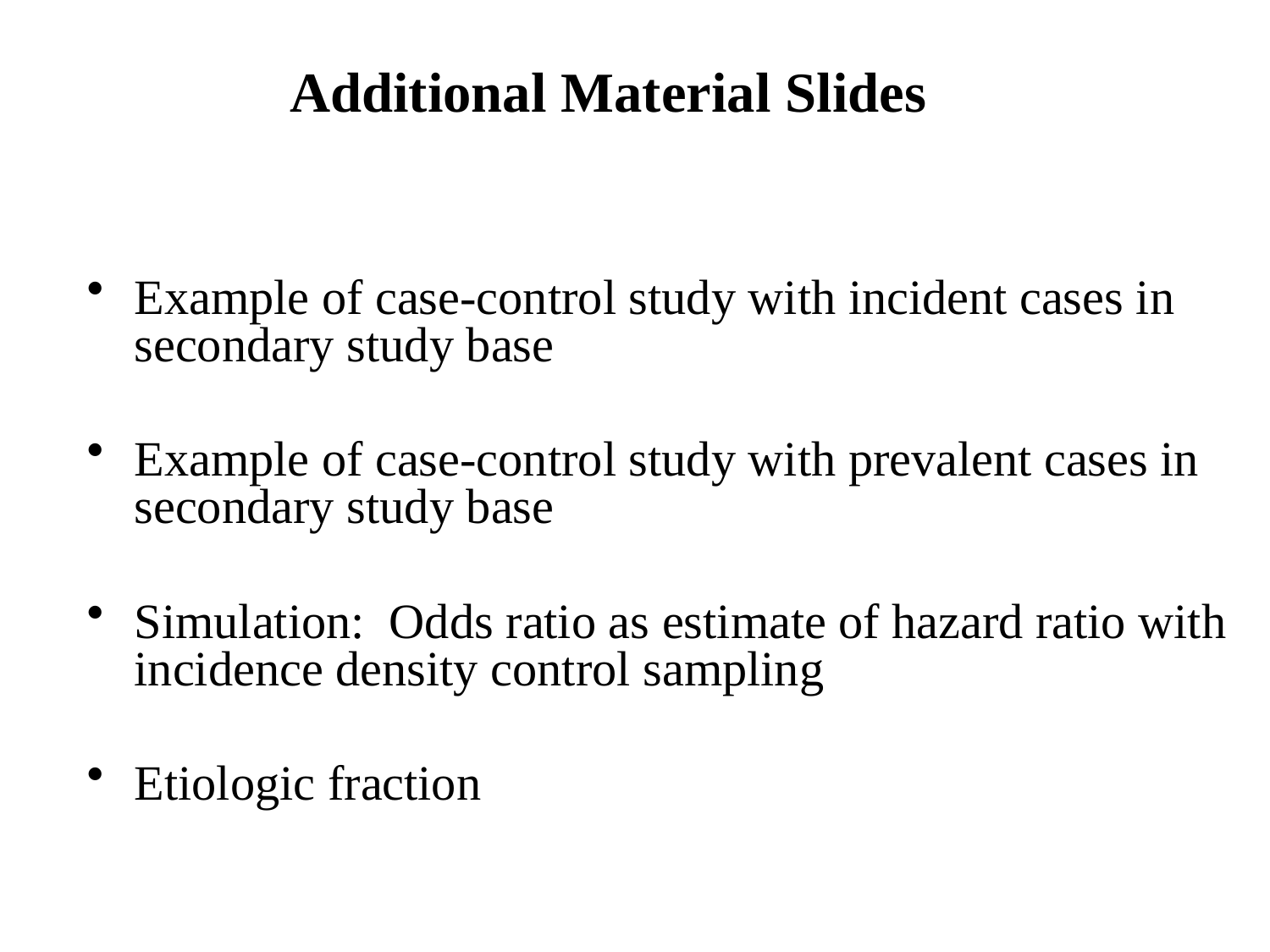

# Additional Material Slides

Example of case-control study with incident cases in secondary study base

Example of case-control study with prevalent cases in secondary study base

Simulation:  Odds ratio as estimate of hazard ratio with incidence density control sampling

Etiologic fraction